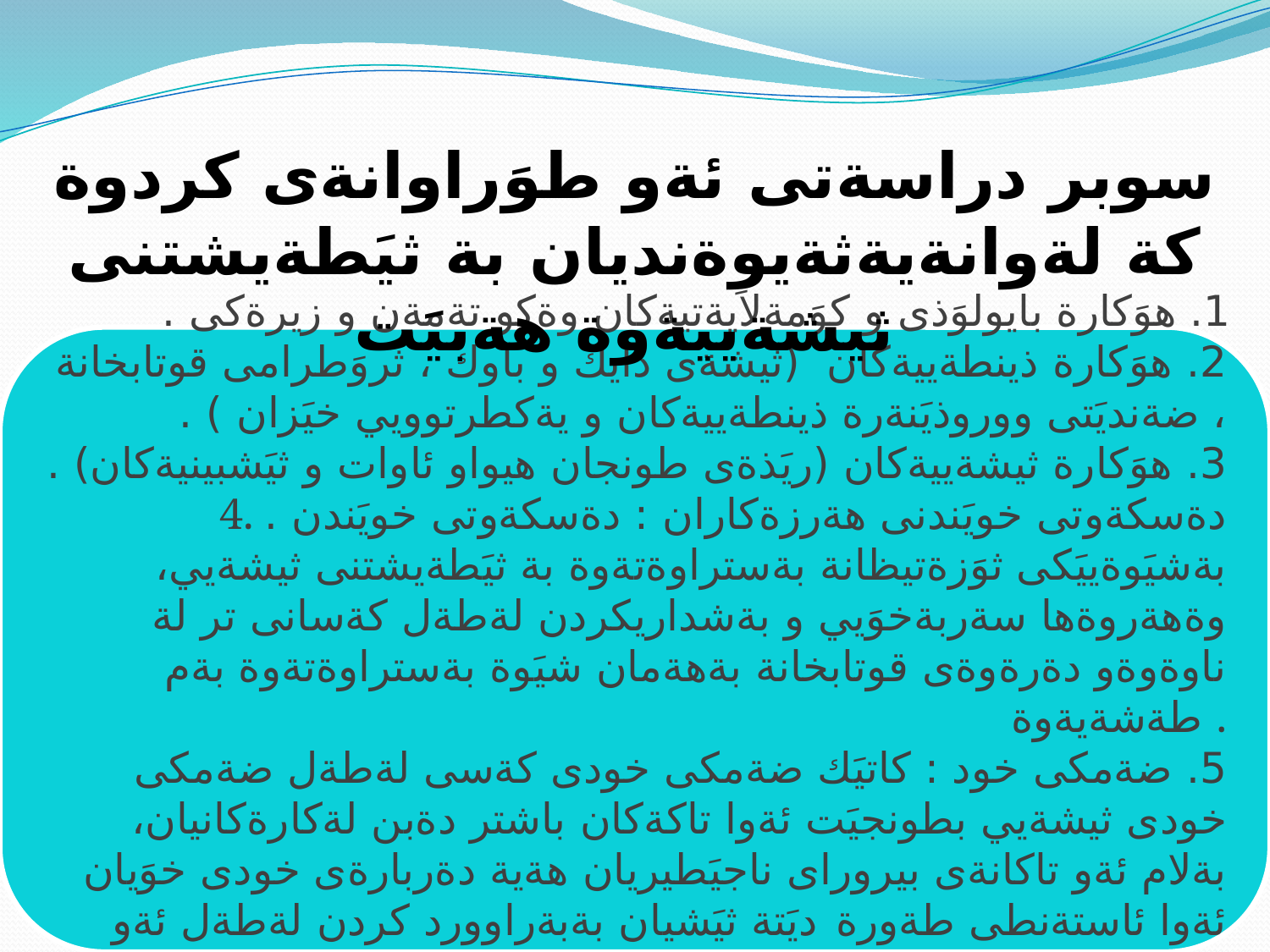

سوبر دراسةتى ئةو طوَراوانةى كردوة كة لةوانةيةثةيوةنديان بة ثيَطةيشتنى ثيشةييةوة هةبيَت
1. هوَكارة بايولوَذى و كوَمةلاَيةتيةكان وةكو تةمةن و زيرةكى .
2. هوَكارة ذينطةييةكان  (ثيشةى دايك و باوك ، ثروَطرامى قوتابخانة ، ضةنديَتى ووروذيَنةرة ذينطةييةكان و يةكطرتوويي خيَزان ) .
3. هوَكارة ثيشةييةكان (ريَذةى طونجان هيواو ئاوات و ثيَشبينيةكان) .
 4. دةسكةوتى خويَندنى هةرزةكاران : دةسكةوتى خويَندن . بةشيَوةييَكى ثوَزةتيظانة بةستراوةتةوة بة ثيَطةيشتنى ثيشةيي، وةهةروةها سةربةخوَيي و بةشداريكردن لةطةل كةسانى تر لة ناوةوةو دةرةوةى قوتابخانة بةهةمان شيَوة بةستراوةتةوة بةم طةشةيةوة .
5. ضةمكى خود : كاتيَك ضةمكى خودى كةسى لةطةل ضةمكى خودى ثيشةيي بطونجيَت ئةوا تاكةكان باشتر دةبن لةكارةكانيان، بةلام ئةو تاكانةى بيروراى ناجيَطيريان هةية دةربارةى خودى خوَيان ئةوا ئاستةنطى طةورة ديَتة ثيَشيان بةبةراوورد كردن لةطةل ئةو تاكانةى كة بوَضوونيَكى ثوَزةتيظيان هةية بةرامبةر بةخودى خوَيان .